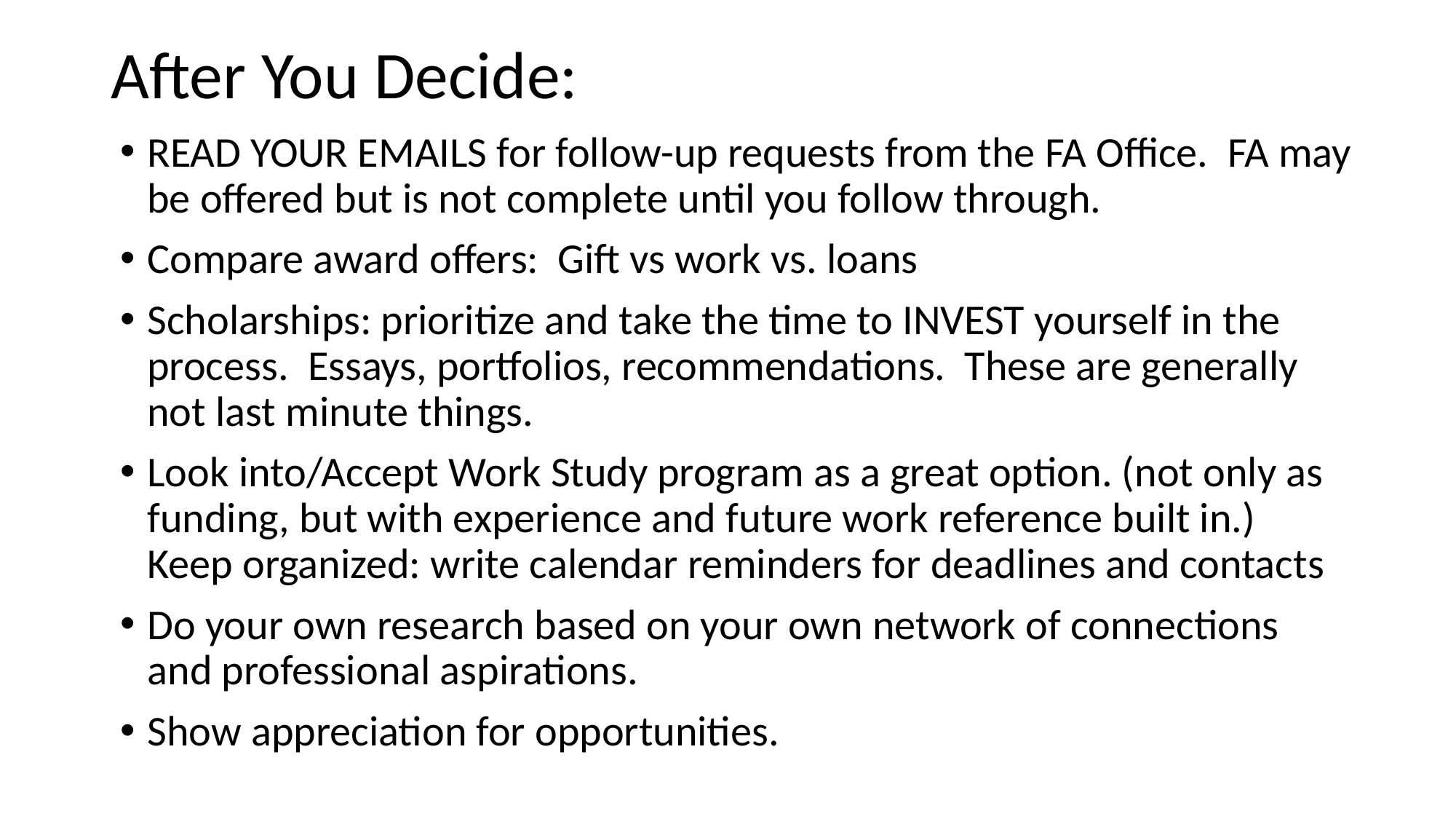

# After You Decide:
READ YOUR EMAILS for follow-up requests from the FA Office.  FA may be offered but is not complete until you follow through.
Compare award offers:  Gift vs work vs. loans
Scholarships: prioritize and take the time to INVEST yourself in the process.  Essays, portfolios, recommendations.  These are generally not last minute things.
Look into/Accept Work Study program as a great option. (not only as funding, but with experience and future work reference built in.)
Keep organized: write calendar reminders for deadlines and contacts
Do your own research based on your own network of connections and professional aspirations.
Show appreciation for opportunities.